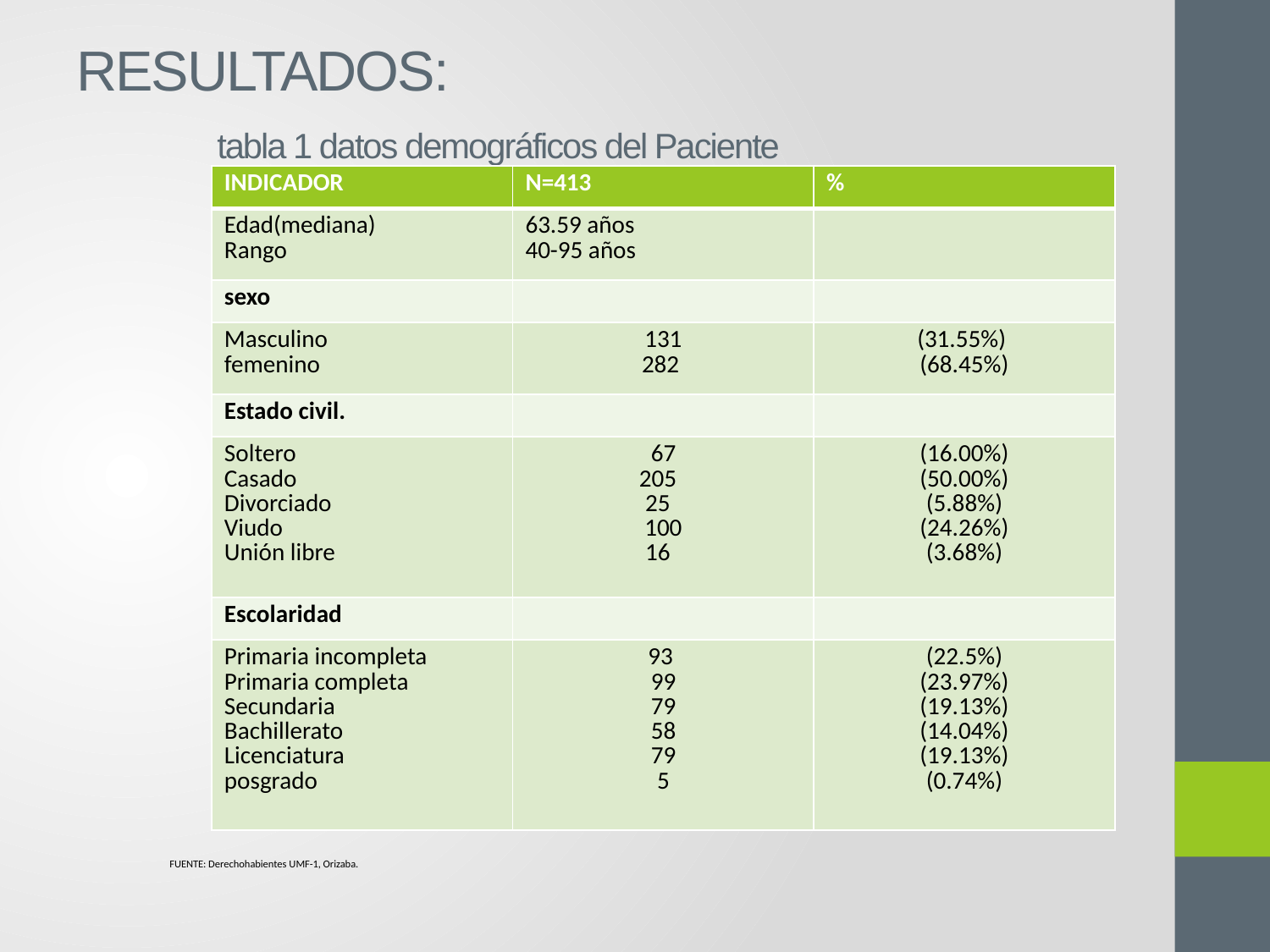

# RESULTADOS: tabla 1 datos demográficos del Paciente

| INDICADOR | N=413 | % |
| --- | --- | --- |
| Edad(mediana) Rango | 63.59 años 40-95 años |  |
| sexo |  |  |
| Masculino femenino | 131 282 | (31.55%) (68.45%) |
| Estado civil. |  |  |
| Soltero Casado Divorciado Viudo Unión libre | 67 205 25 100 16 | (16.00%) (50.00%) (5.88%) (24.26%) (3.68%) |
| Escolaridad |  |  |
| Primaria incompleta Primaria completa Secundaria Bachillerato Licenciatura posgrado | 93 99 79 58 79 5 | (22.5%) (23.97%) (19.13%) (14.04%) (19.13%) (0.74%) |

                     FUENTE: Derechohabientes UMF-1, Orizaba.